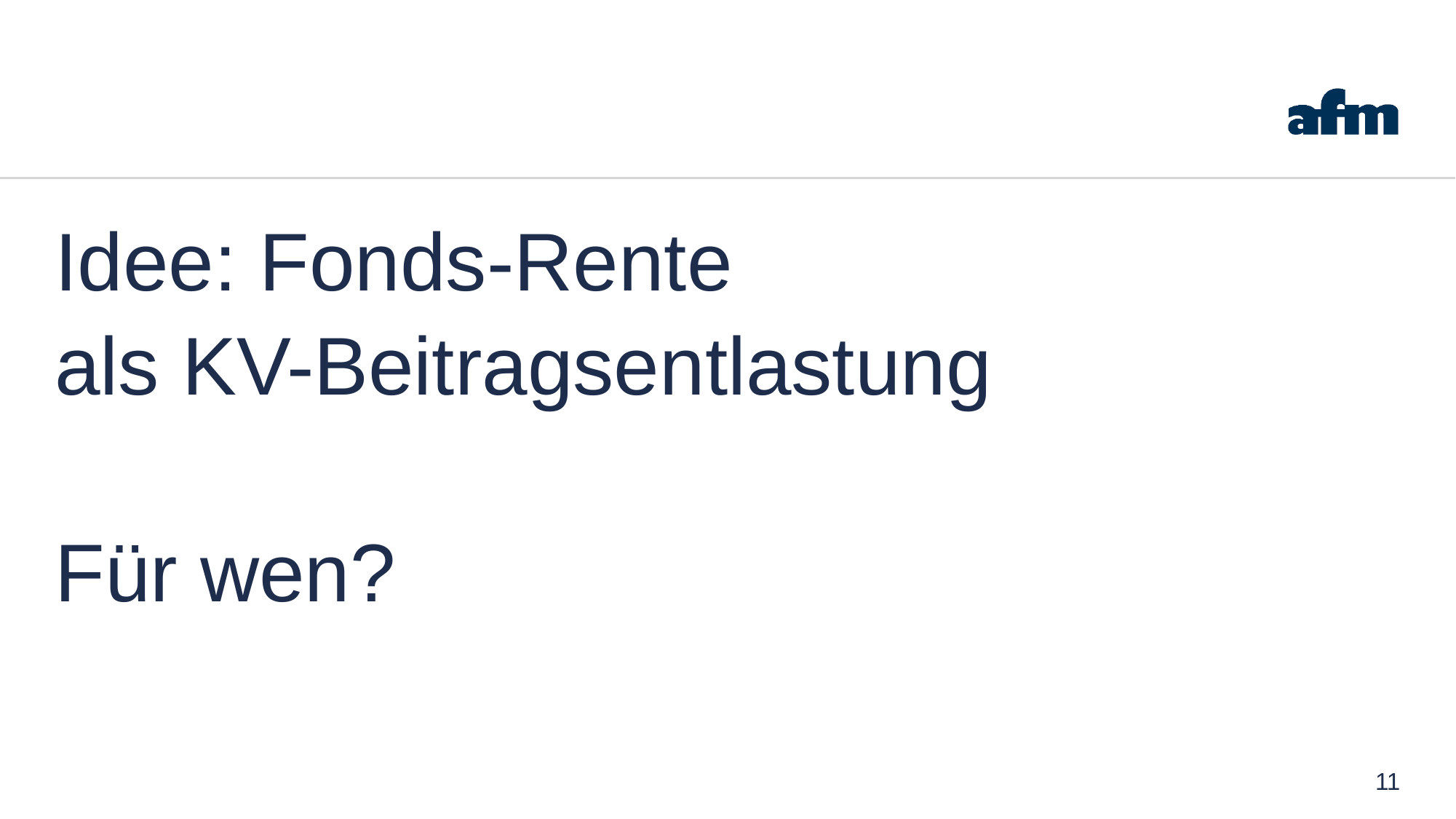

Idee: Fonds-Rente
als KV-Beitragsentlastung

Für wen?
11